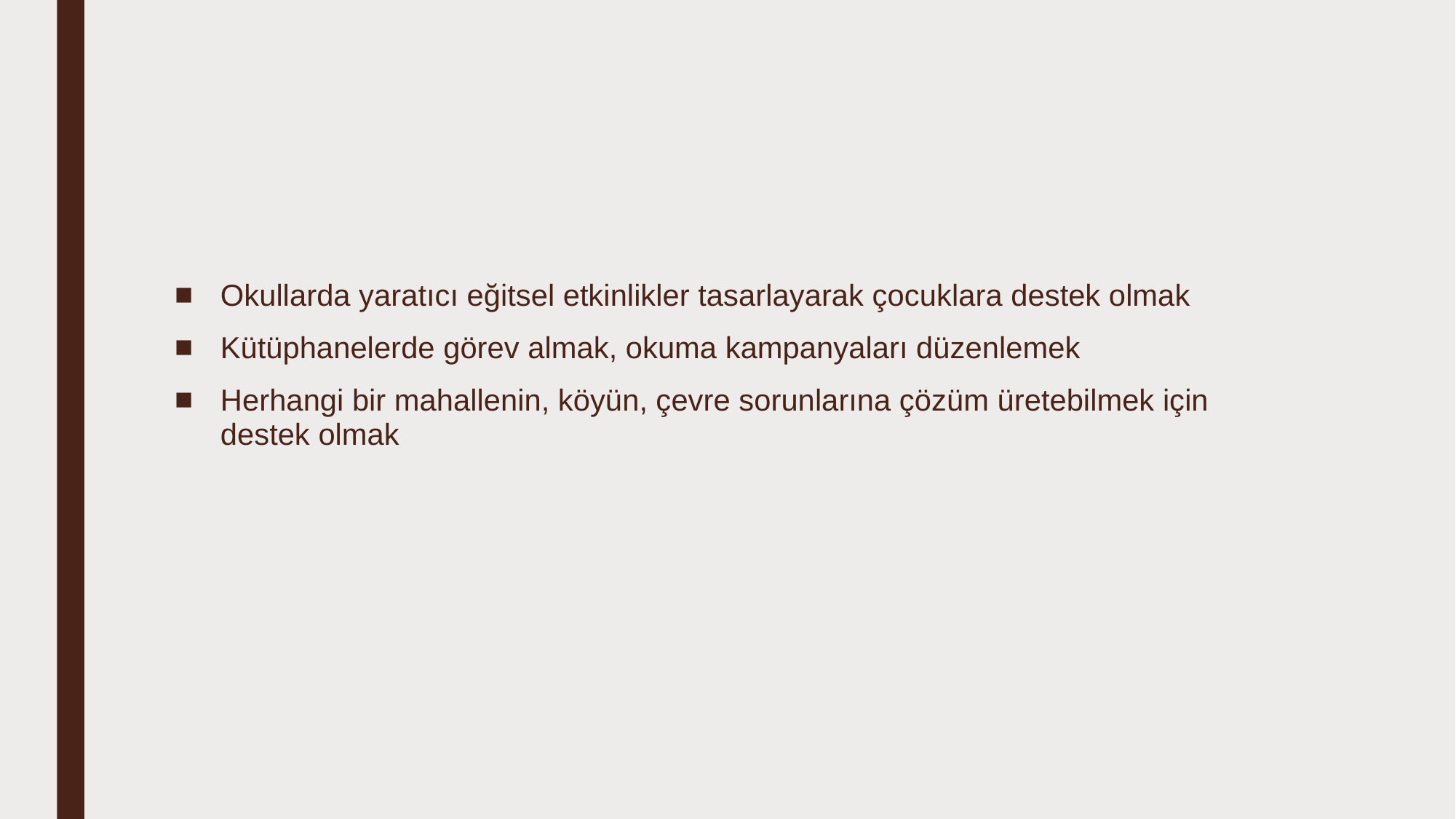

#
Okullarda yaratıcı eğitsel etkinlikler tasarlayarak çocuklara destek olmak
Kütüphanelerde görev almak, okuma kampanyaları düzenlemek
Herhangi bir mahallenin, köyün, çevre sorunlarına çözüm üretebilmek için destek olmak